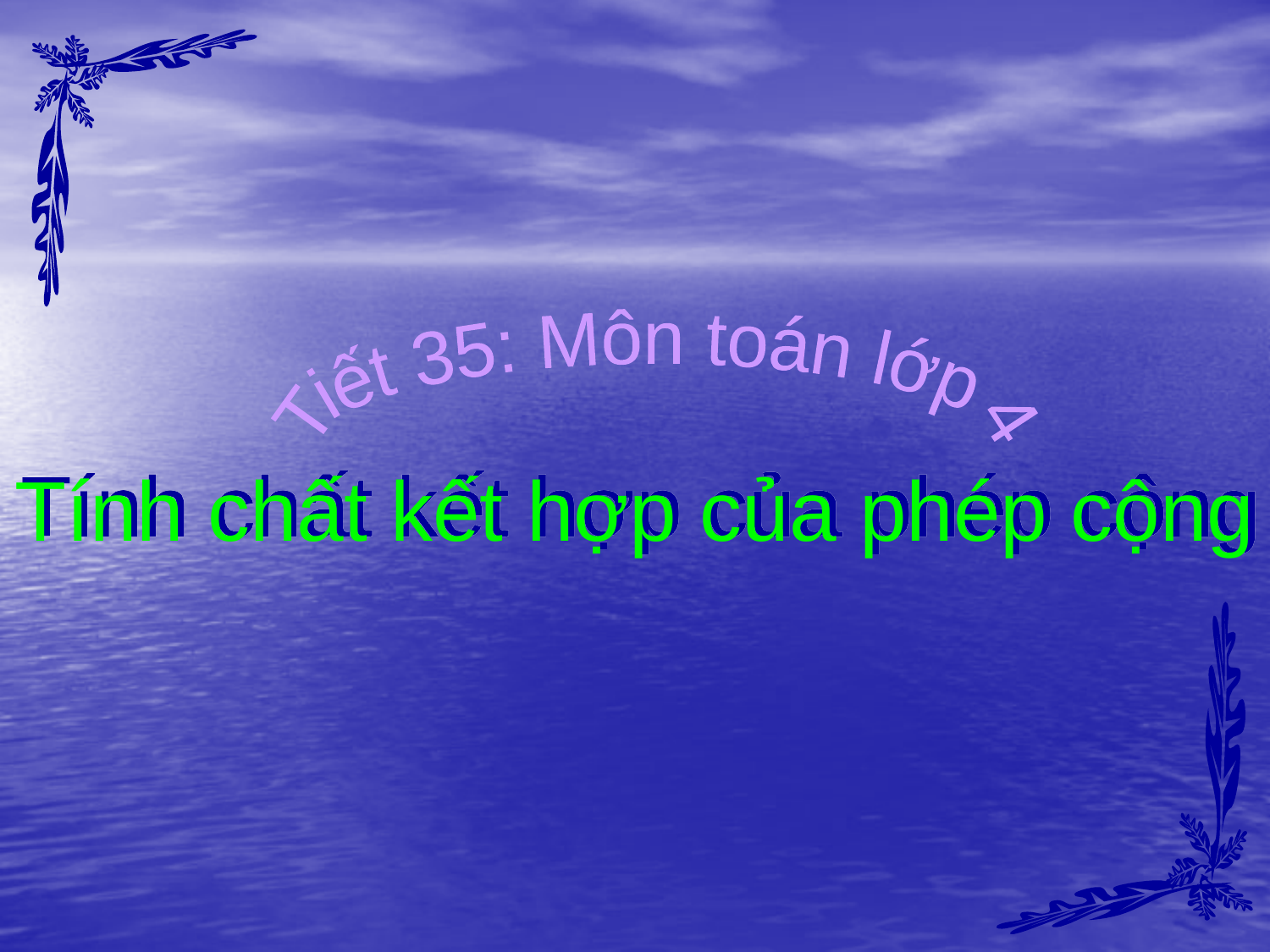

Tiết 35: Môn toán lớp 4
Tính chất kết hợp của phép cộng